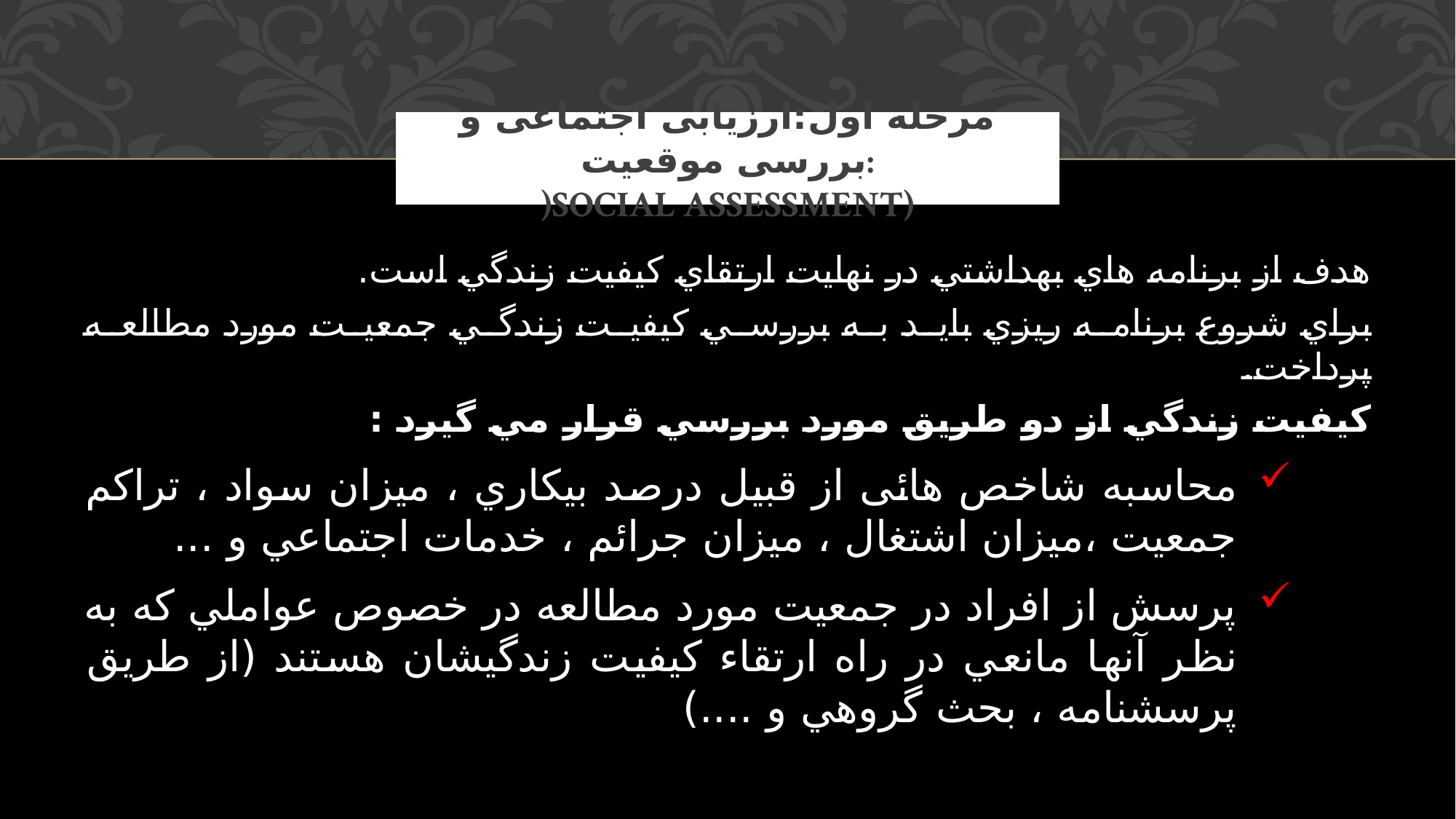

# مرحله اول:ارزیابی اجتماعی و بررسی موقعیت: )social assessment)
هدف از برنامه هاي بهداشتي در نهايت ارتقاي كيفيت زندگي است.
براي شروع برنامه ريزي بايد به بررسي كيفيت زندگي جمعيت مورد مطالعه پرداخت.
كيفيت زندگي از دو طريق مورد بررسي قرار مي گيرد :
محاسبه شاخص هائی از قبیل درصد بيكاري ، ميزان سواد ، تراكم جمعيت ،ميزان اشتغال ، ميزان جرائم ، خدمات اجتماعي و ...
پرسش از افراد در جمعيت مورد مطالعه در خصوص عواملي كه به نظر آنها مانعي در راه ارتقاء كيفيت زندگيشان هستند (از طريق پرسشنامه ، بحث گروهي و ....)